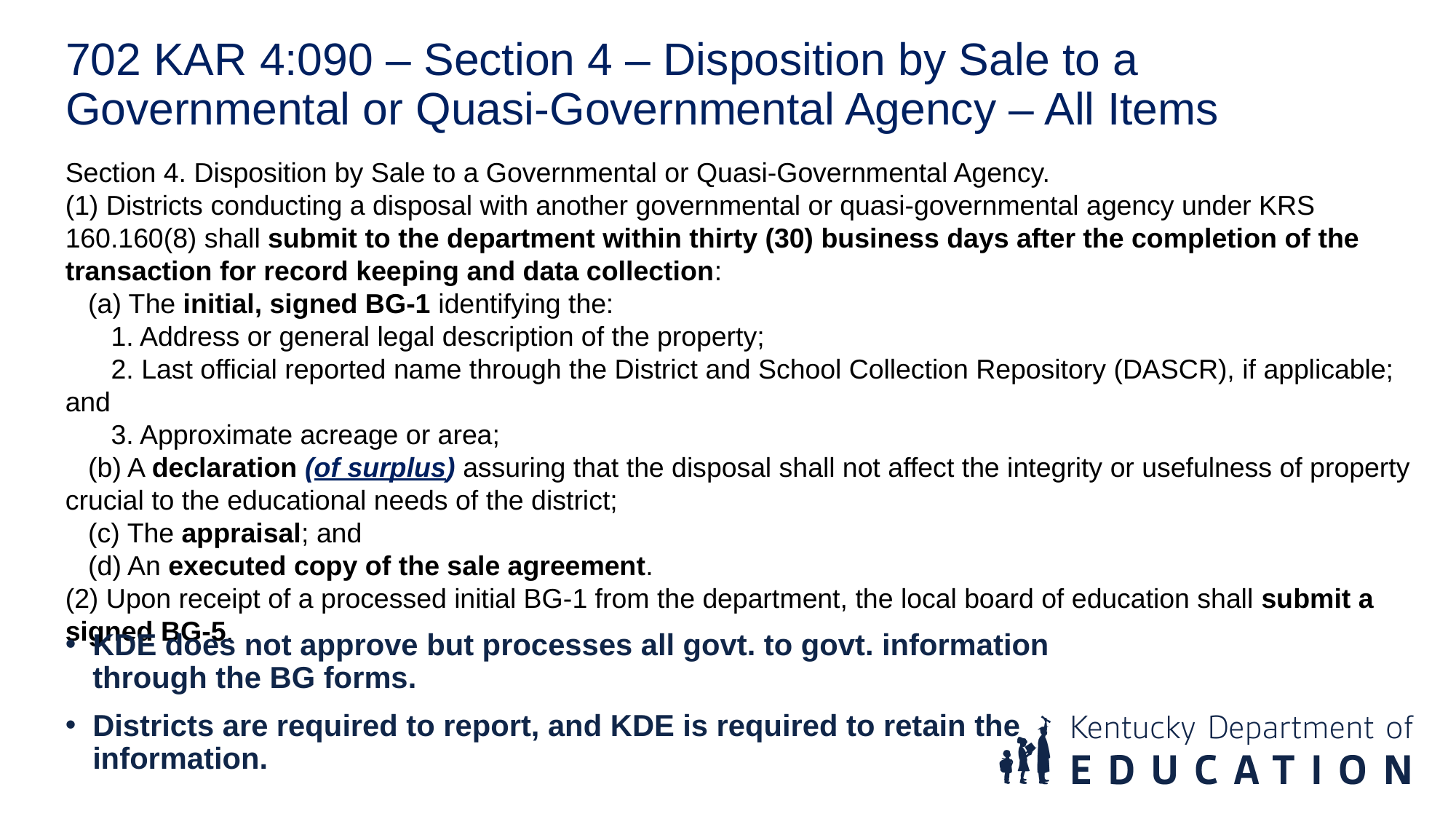

702 KAR 4:090 – Section 4 – Disposition by Sale to a Governmental or Quasi-Governmental Agency – All Items
Section 4. Disposition by Sale to a Governmental or Quasi-Governmental Agency.
(1) Districts conducting a disposal with another governmental or quasi-governmental agency under KRS 160.160(8) shall submit to the department within thirty (30) business days after the completion of the transaction for record keeping and data collection:
   (a) The initial, signed BG-1 identifying the:
      1. Address or general legal description of the property;
      2. Last official reported name through the District and School Collection Repository (DASCR), if applicable; and
      3. Approximate acreage or area;
   (b) A declaration (of surplus) assuring that the disposal shall not affect the integrity or usefulness of property crucial to the educational needs of the district;
   (c) The appraisal; and
   (d) An executed copy of the sale agreement.
(2) Upon receipt of a processed initial BG-1 from the department, the local board of education shall submit a signed BG-5.
KDE does not approve but processes all govt. to govt. information through the BG forms.
Districts are required to report, and KDE is required to retain the information.